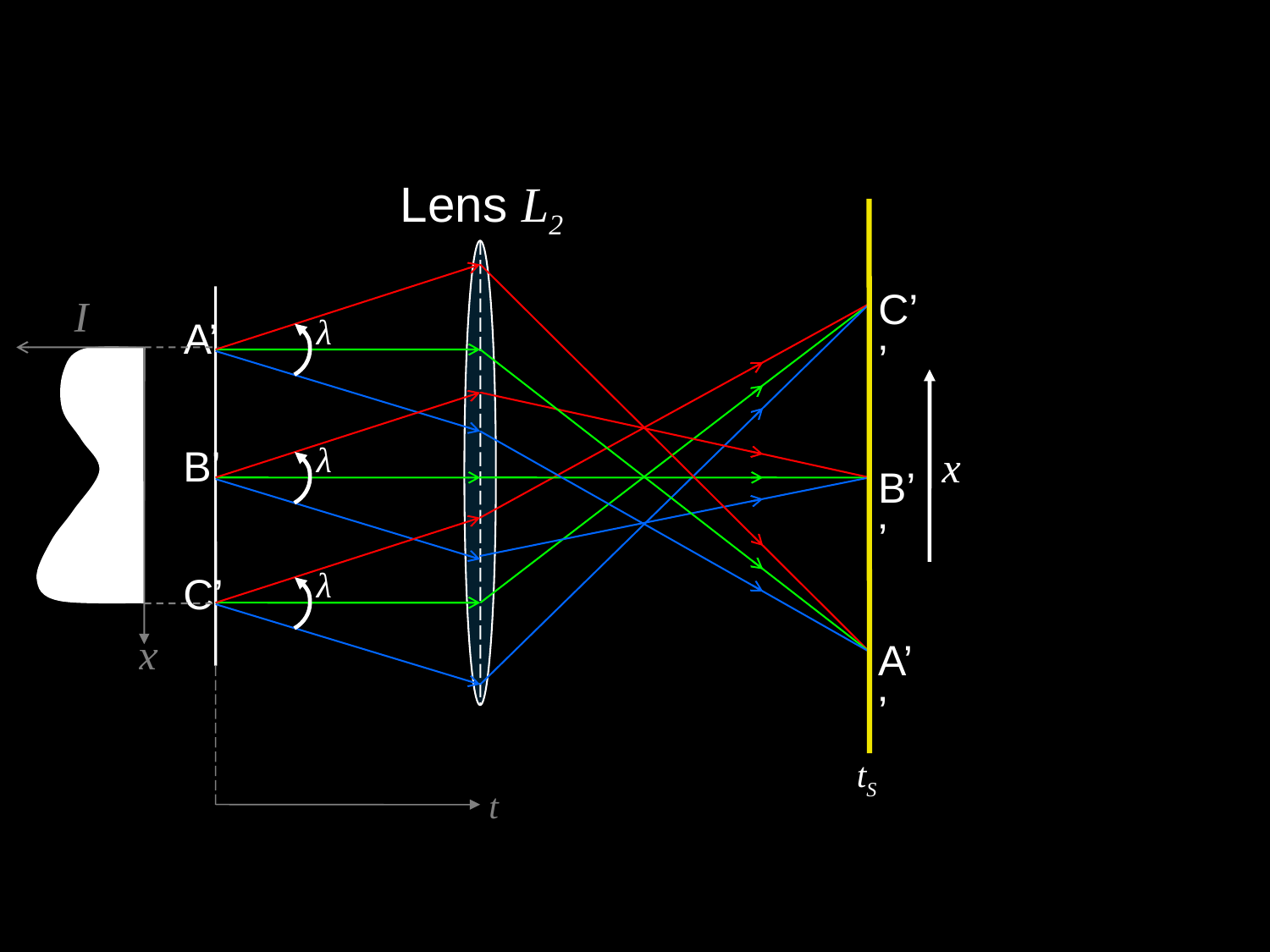

Lens L2

A’’
C’’

x

I

λ
A’

B’’

λ
B’
x

λ
C’

tS
t